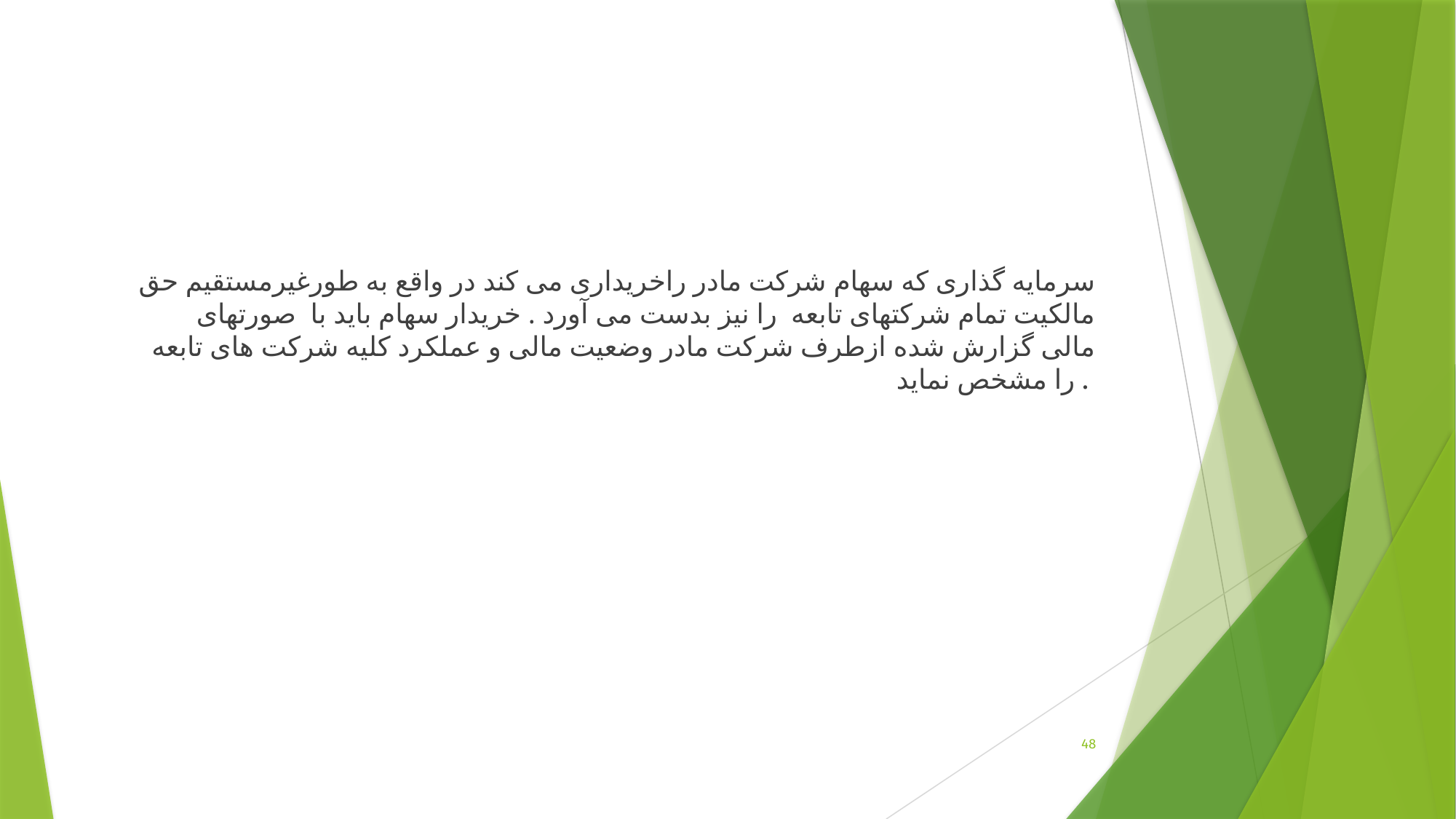

سرمايه گذاری كه سهام شركت مادر راخريداری می كند در واقع به طورغيرمستقيم حق مالكيت تمام شركتهای تابعه  را نيز بدست می آورد . خريدار سهام بايد با  صورتهای  مالی گزارش شده ازطرف شركت مادر وضعيت مالی و عملكرد كليه شركت های تابعه را مشخص نمايد .
48